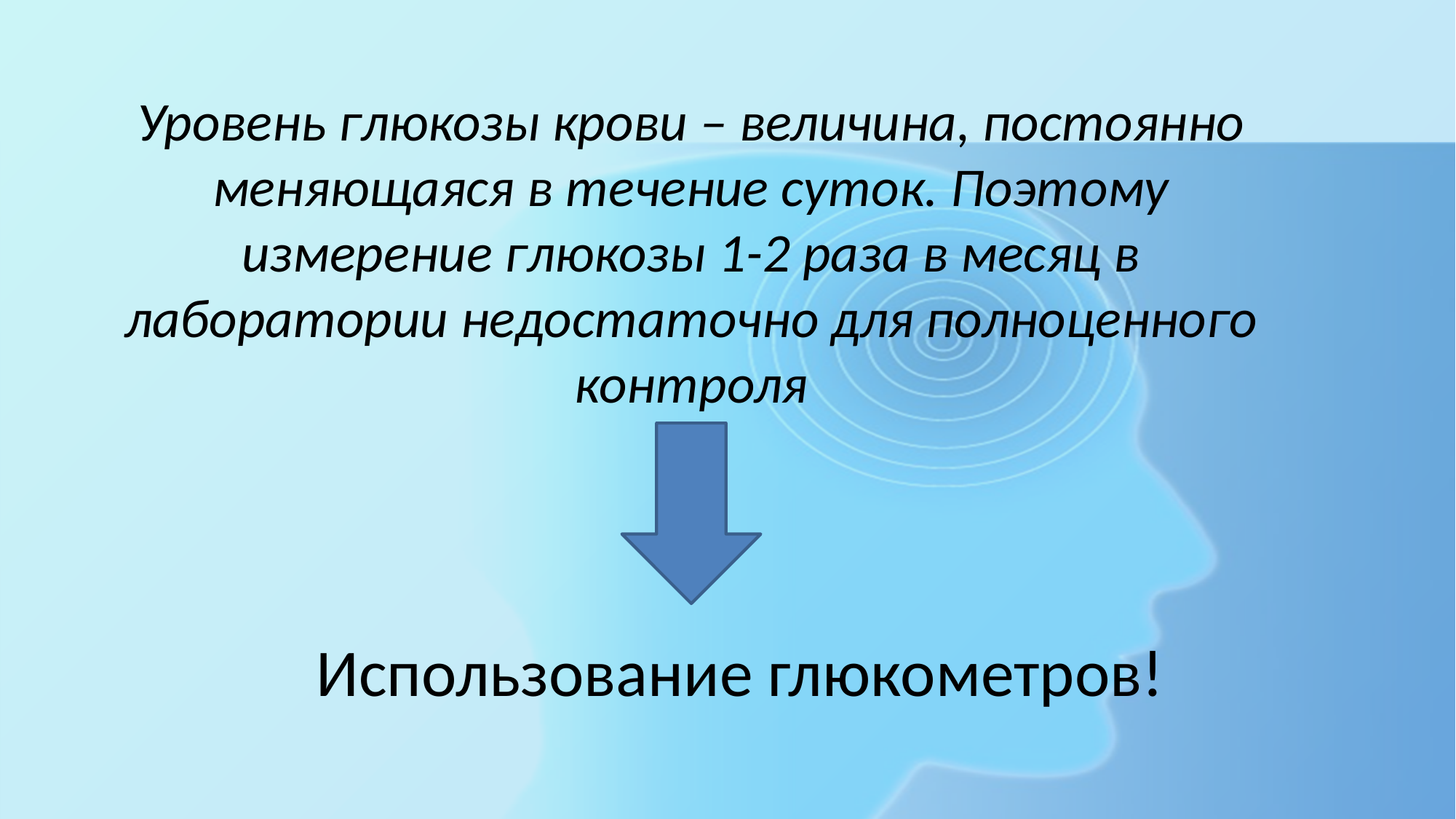

Уровень глюкозы крови – величина, постоянно меняющаяся в течение суток. Поэтому измерение глюкозы 1-2 раза в месяц в лаборатории недостаточно для полноценного контроля

# Использование глюкометров!